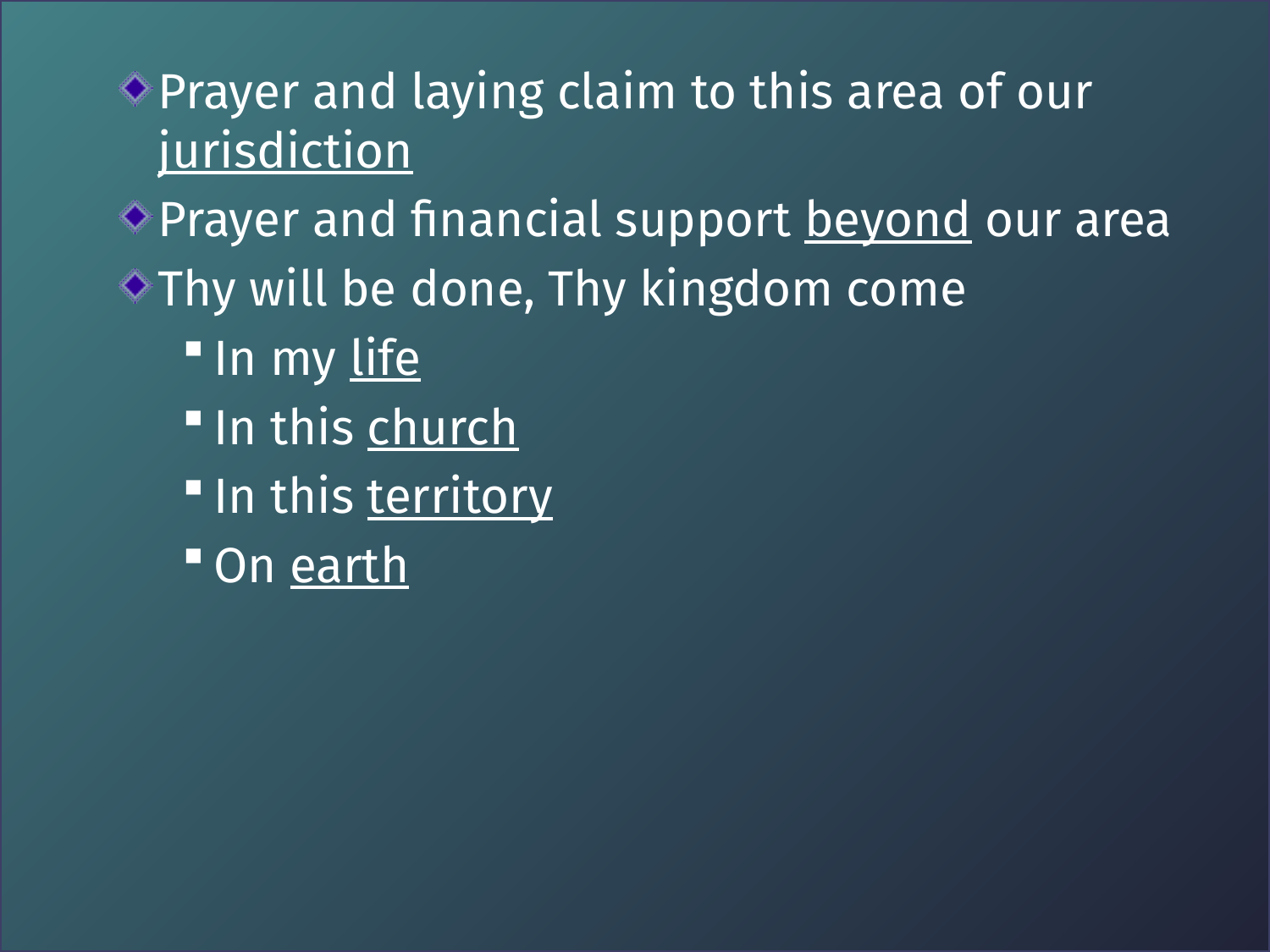

Prayer and laying claim to this area of our jurisdiction
Prayer and financial support beyond our area
Thy will be done, Thy kingdom come
In my life
In this church
In this territory
On earth